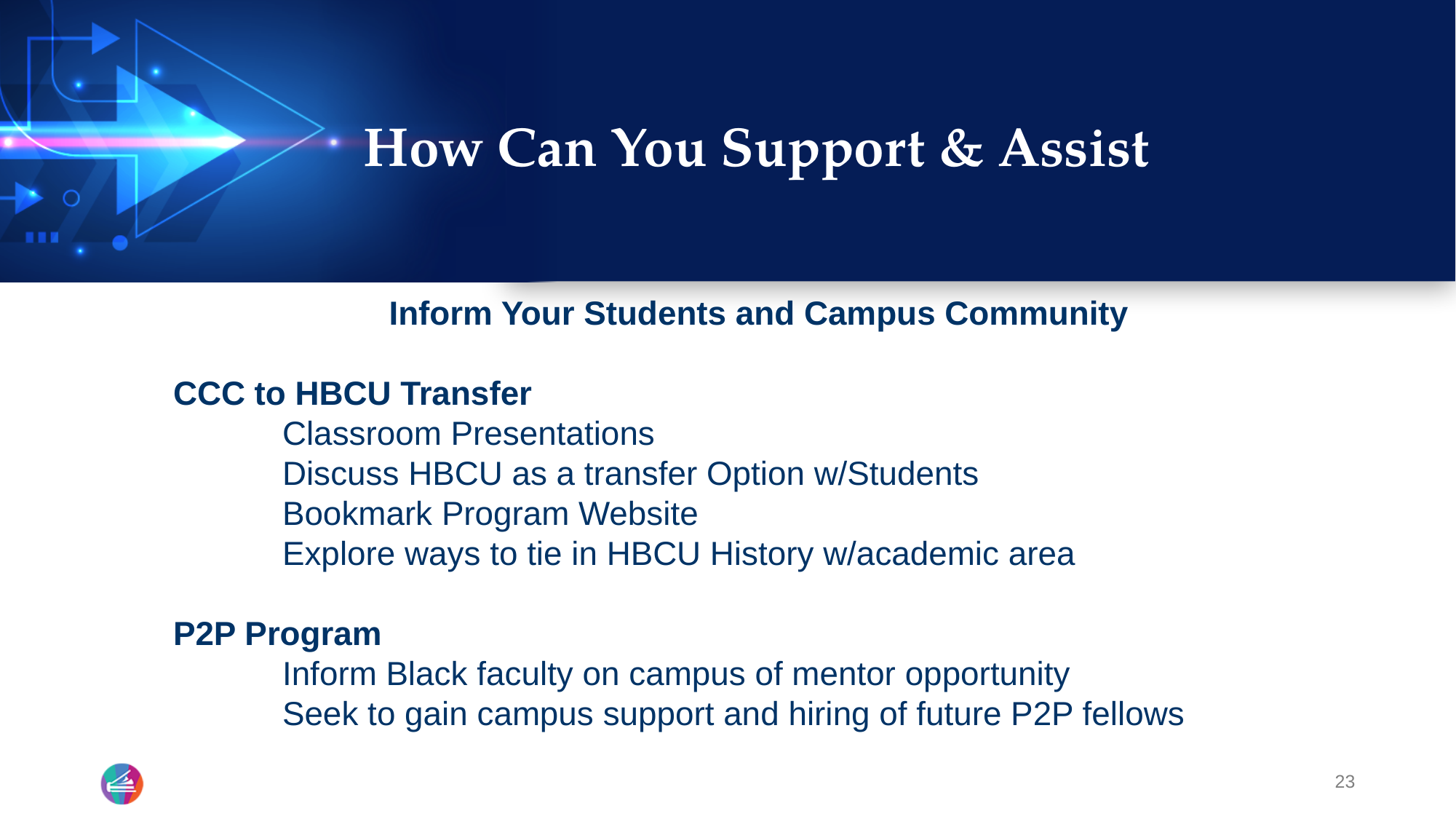

# How Can You Support & Assist
Inform Your Students and Campus Community

CCC to HBCU Transfer
	Classroom Presentations
	Discuss HBCU as a transfer Option w/Students
	Bookmark Program Website
	Explore ways to tie in HBCU History w/academic area

P2P Program
	Inform Black faculty on campus of mentor opportunity
	Seek to gain campus support and hiring of future P2P fellows
23